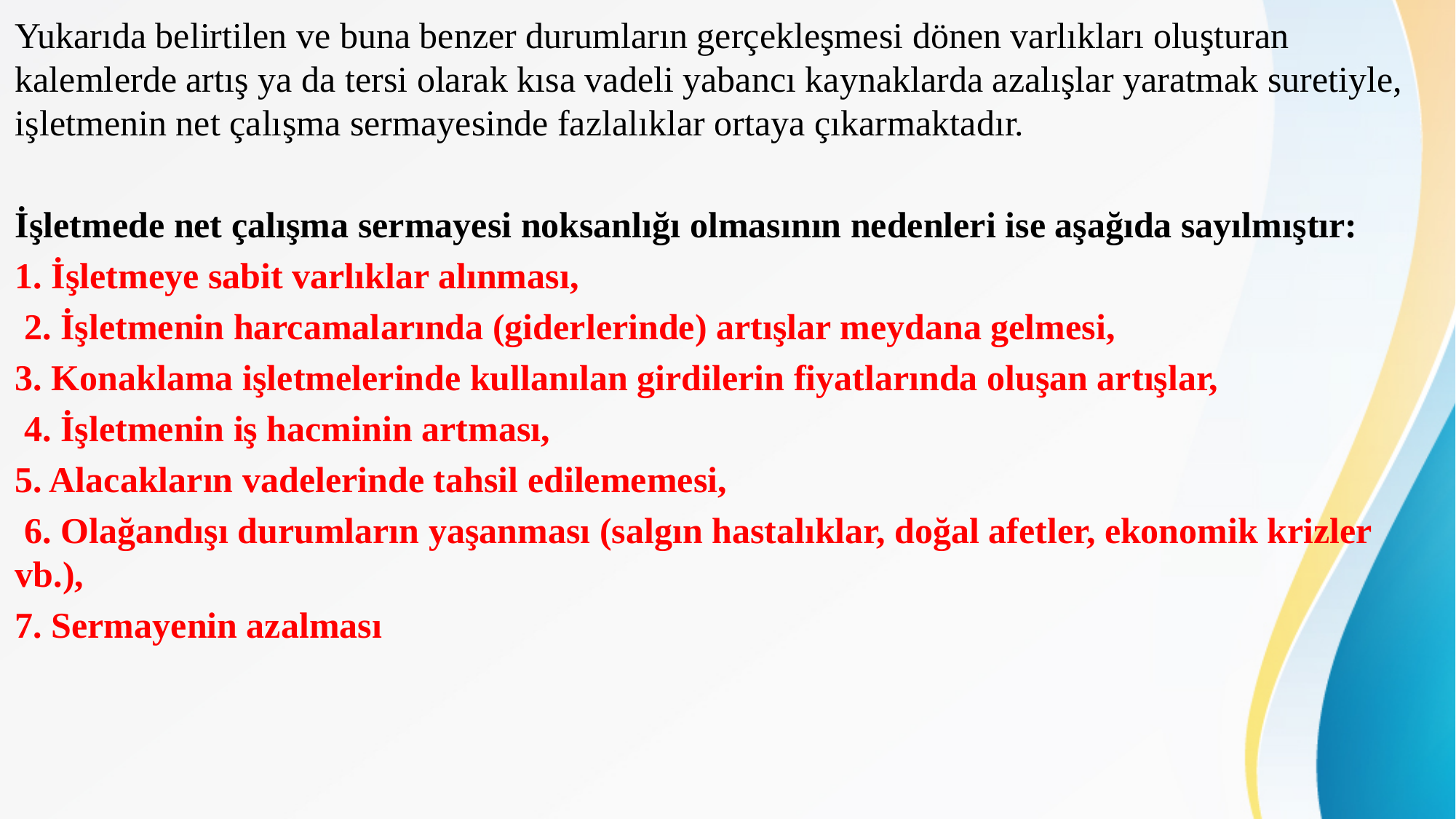

Yukarıda belirtilen ve buna benzer durumların gerçekleşmesi dönen varlıkları oluşturan kalemlerde artış ya da tersi olarak kısa vadeli yabancı kaynaklarda azalışlar yaratmak suretiyle, işletmenin net çalışma sermayesinde fazlalıklar ortaya çıkarmaktadır.

İşletmede net çalışma sermayesi noksanlığı olmasının nedenleri ise aşağıda sayılmıştır:
1. İşletmeye sabit varlıklar alınması,
 2. İşletmenin harcamalarında (giderlerinde) artışlar meydana gelmesi,
3. Konaklama işletmelerinde kullanılan girdilerin fiyatlarında oluşan artışlar,
 4. İşletmenin iş hacminin artması,
5. Alacakların vadelerinde tahsil edilememesi,
 6. Olağandışı durumların yaşanması (salgın hastalıklar, doğal afetler, ekonomik krizler vb.),
7. Sermayenin azalması